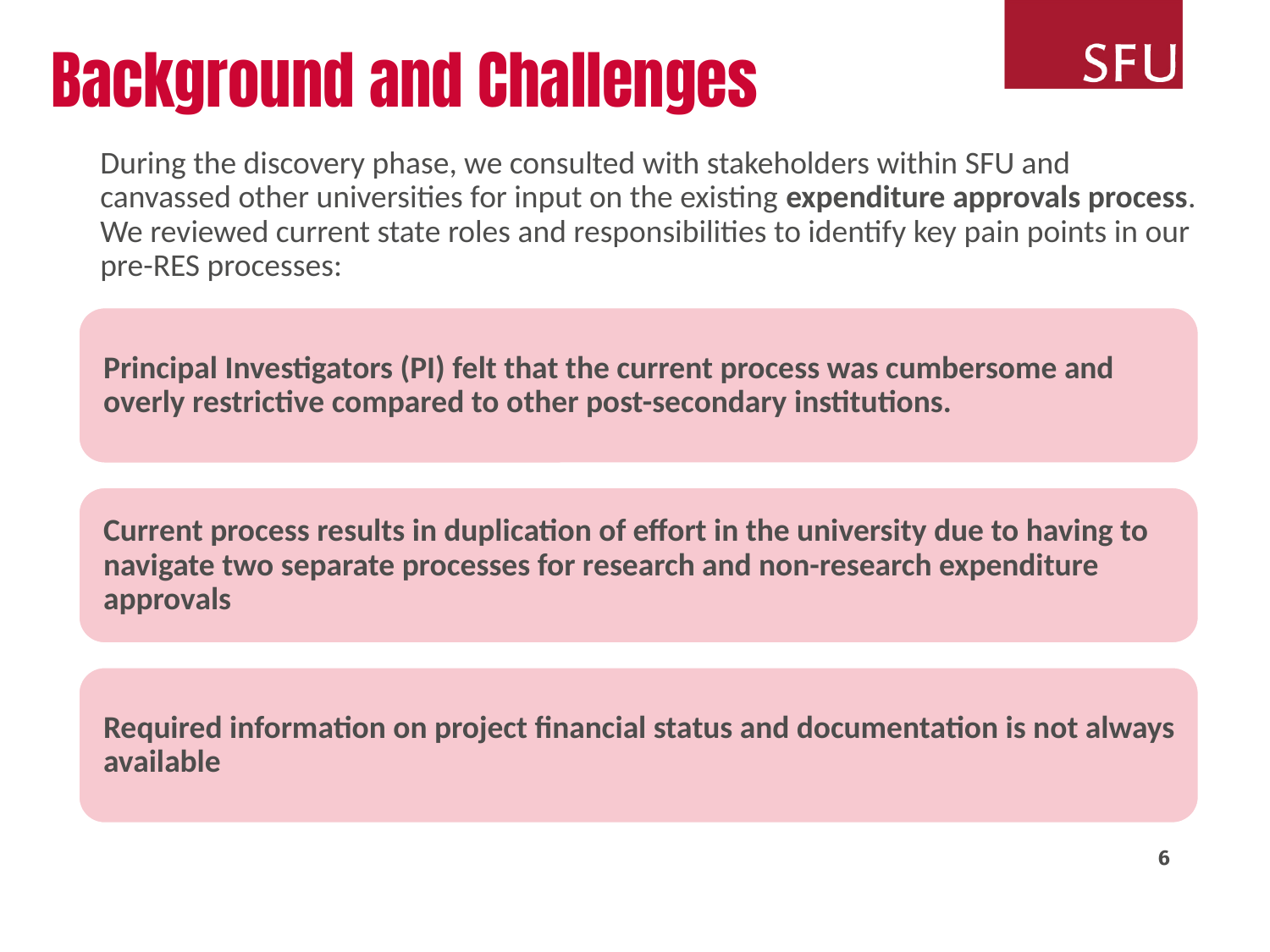

# Background and Challenges
During the discovery phase, we consulted with stakeholders within SFU and canvassed other universities for input on the existing expenditure approvals process. We reviewed current state roles and responsibilities to identify key pain points in our pre-RES processes:
Principal Investigators (PI) felt that the current process was cumbersome and overly restrictive compared to other post-secondary institutions.
Current process results in duplication of effort in the university due to having to navigate two separate processes for research and non-research expenditure approvals
Required information on project financial status and documentation is not always available
6